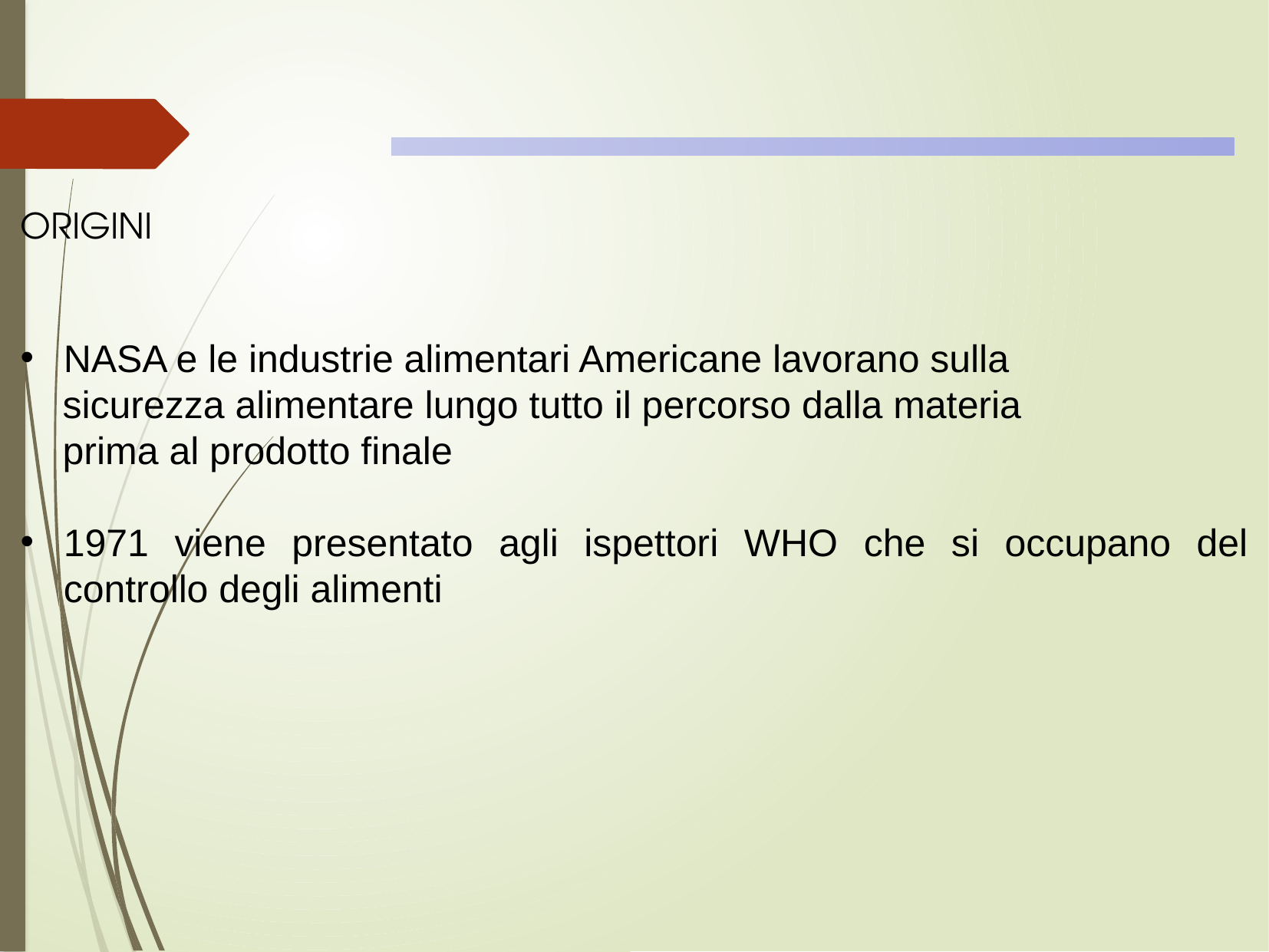

ORIGINI

NASA e le industrie alimentari Americane lavorano sulla
    sicurezza alimentare lungo tutto il percorso dalla materia
    prima al prodotto finale

1971 viene presentato agli ispettori WHO che si occupano del controllo degli alimenti